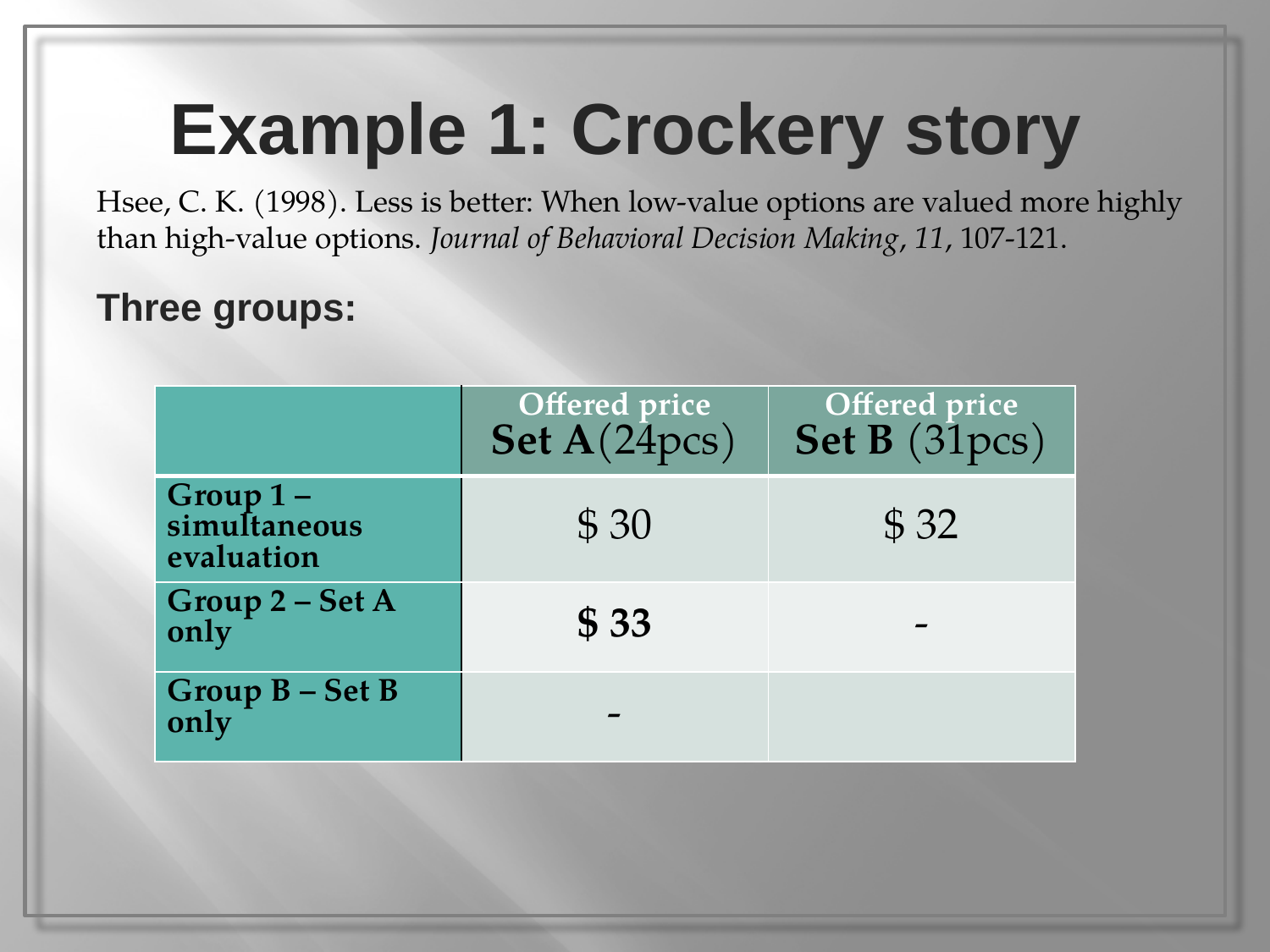

Example 1: Crockery story
Hsee, C. K. (1998). Less is better: When low-value options are valued more highly than high-value options. Journal of Behavioral Decision Making, 11, 107-121.
Three groups:
|  | Offered price Set A(24pcs) | Offered price Set B (31pcs) |
| --- | --- | --- |
| Group 1 – simultaneous evaluation | $ 30 | $ 32 |
| Group 2 – Set A only | $ 33 | - |
| Group B – Set B only | - |  |